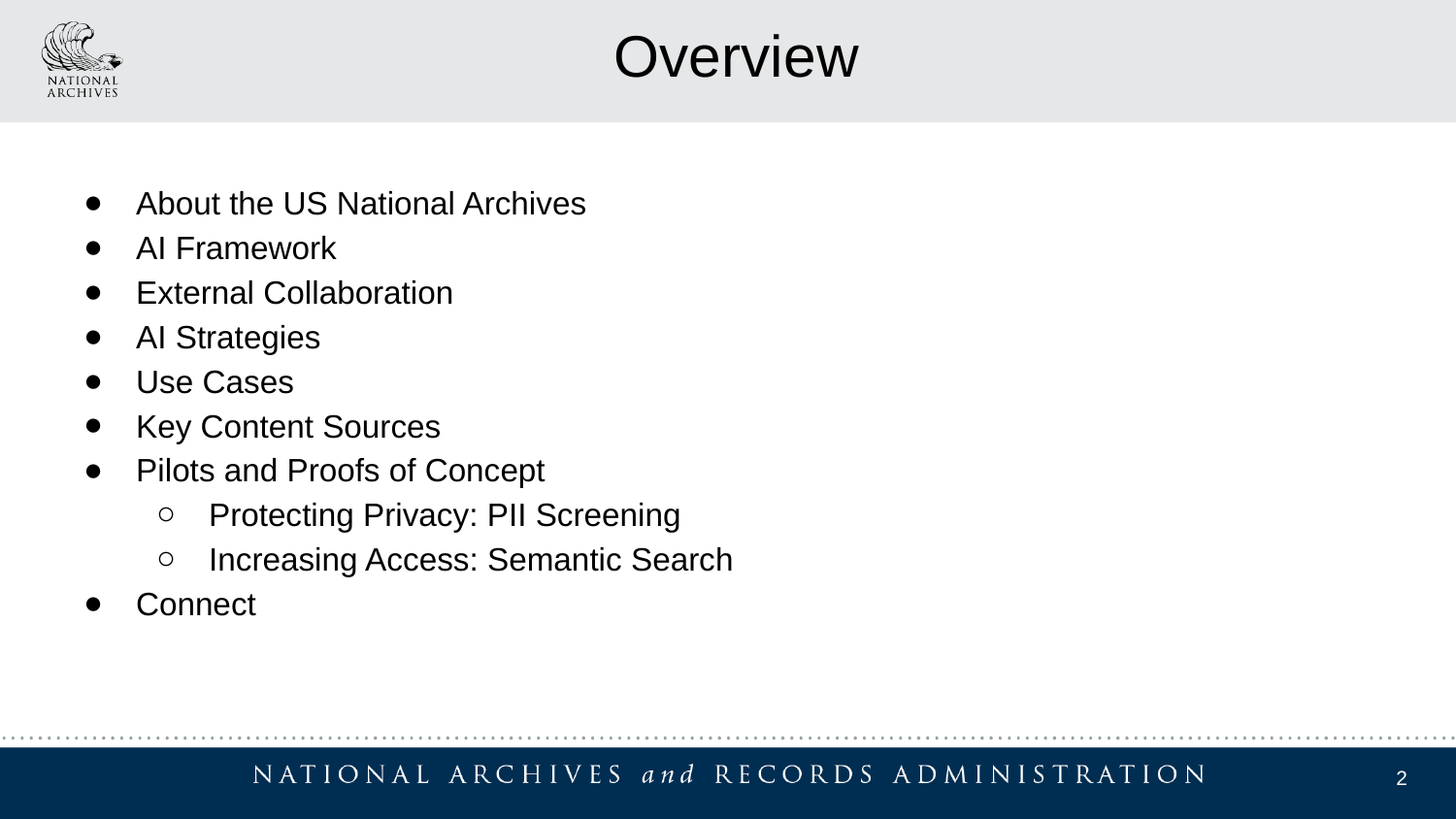

Overview
About the US National Archives
AI Framework
External Collaboration
AI Strategies
Use Cases
Key Content Sources
Pilots and Proofs of Concept
Protecting Privacy: PII Screening
Increasing Access: Semantic Search
Connect